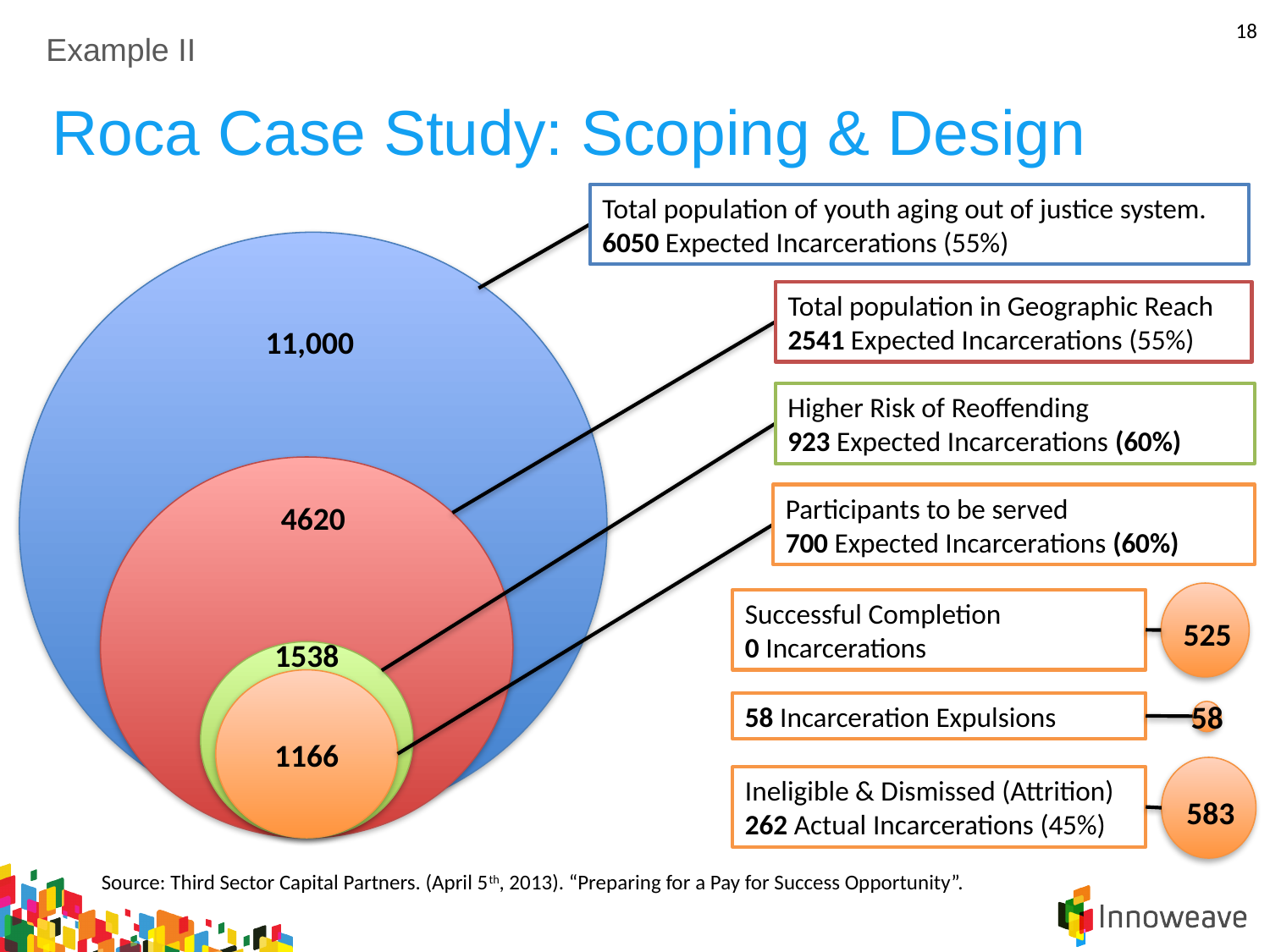

18
Example II
Roca Case Study: Scoping & Design
Total population of youth aging out of justice system.
6050 Expected Incarcerations (55%)

Total population in Geographic Reach
2541 Expected Incarcerations (55%)
11,000
Higher Risk of Reoffending
923 Expected Incarcerations (60%)

Participants to be served
700 Expected Incarcerations (60%)
4620

Successful Completion
0 Incarcerations
525
1538

58
58 Incarceration Expulsions

1166

Ineligible & Dismissed (Attrition)
262 Actual Incarcerations (45%)
583
Source: Third Sector Capital Partners. (April 5th, 2013). “Preparing for a Pay for Success Opportunity”.